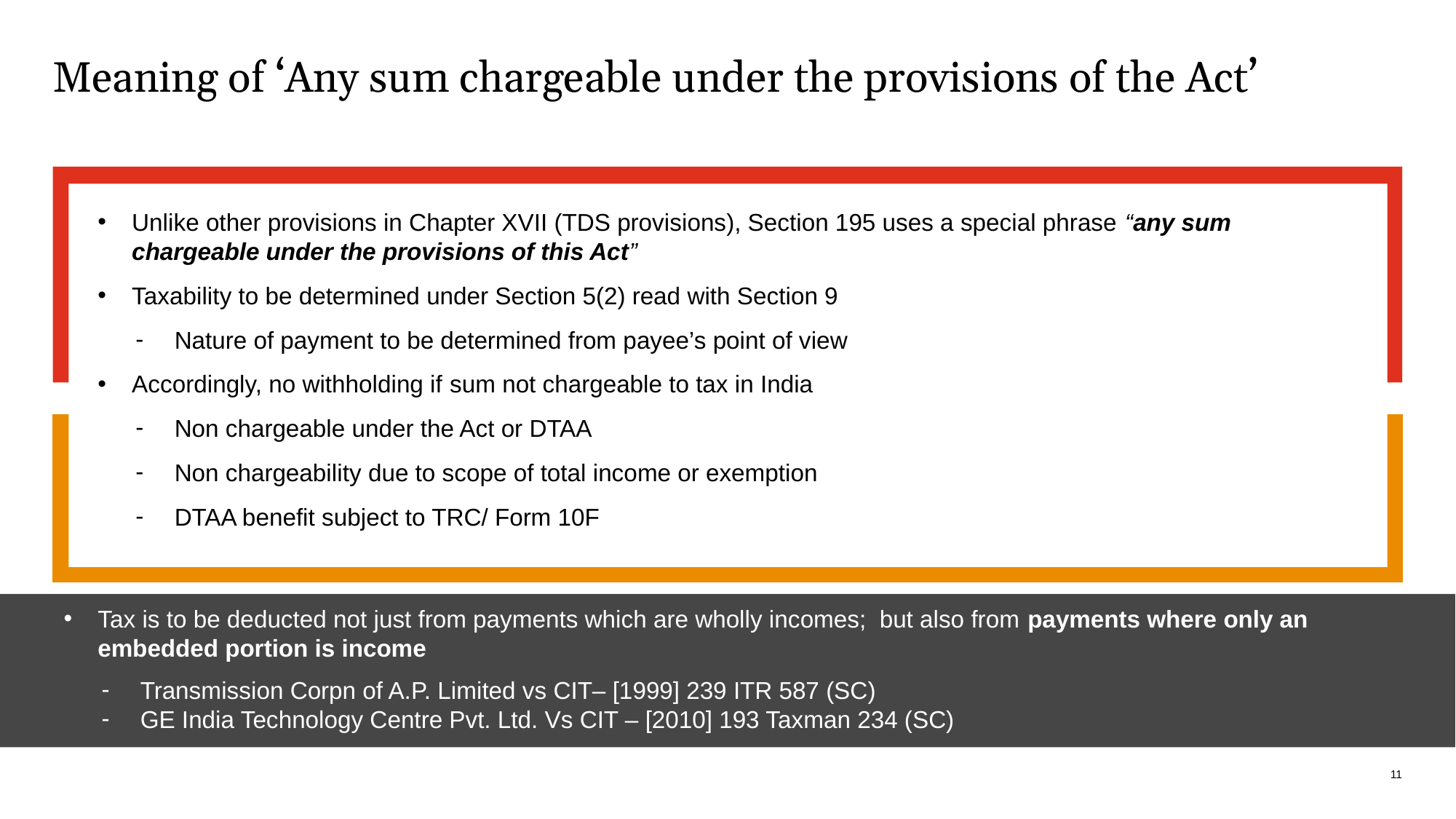

# Meaning of ‘Any sum chargeable under the provisions of the Act’

Unlike other provisions in Chapter XVII (TDS provisions), Section 195 uses a special phrase “any sum chargeable under the provisions of this Act”
Taxability to be determined under Section 5(2) read with Section 9
Nature of payment to be determined from payee’s point of view
Accordingly, no withholding if sum not chargeable to tax in India
Non chargeable under the Act or DTAA
Non chargeability due to scope of total income or exemption
DTAA benefit subject to TRC/ Form 10F

Tax is to be deducted not just from payments which are wholly incomes;  but also from payments where only an embedded portion is income
Transmission Corpn of A.P. Limited vs CIT– [1999] 239 ITR 587 (SC)
GE India Technology Centre Pvt. Ltd. Vs CIT – [2010] 193 Taxman 234 (SC)
11